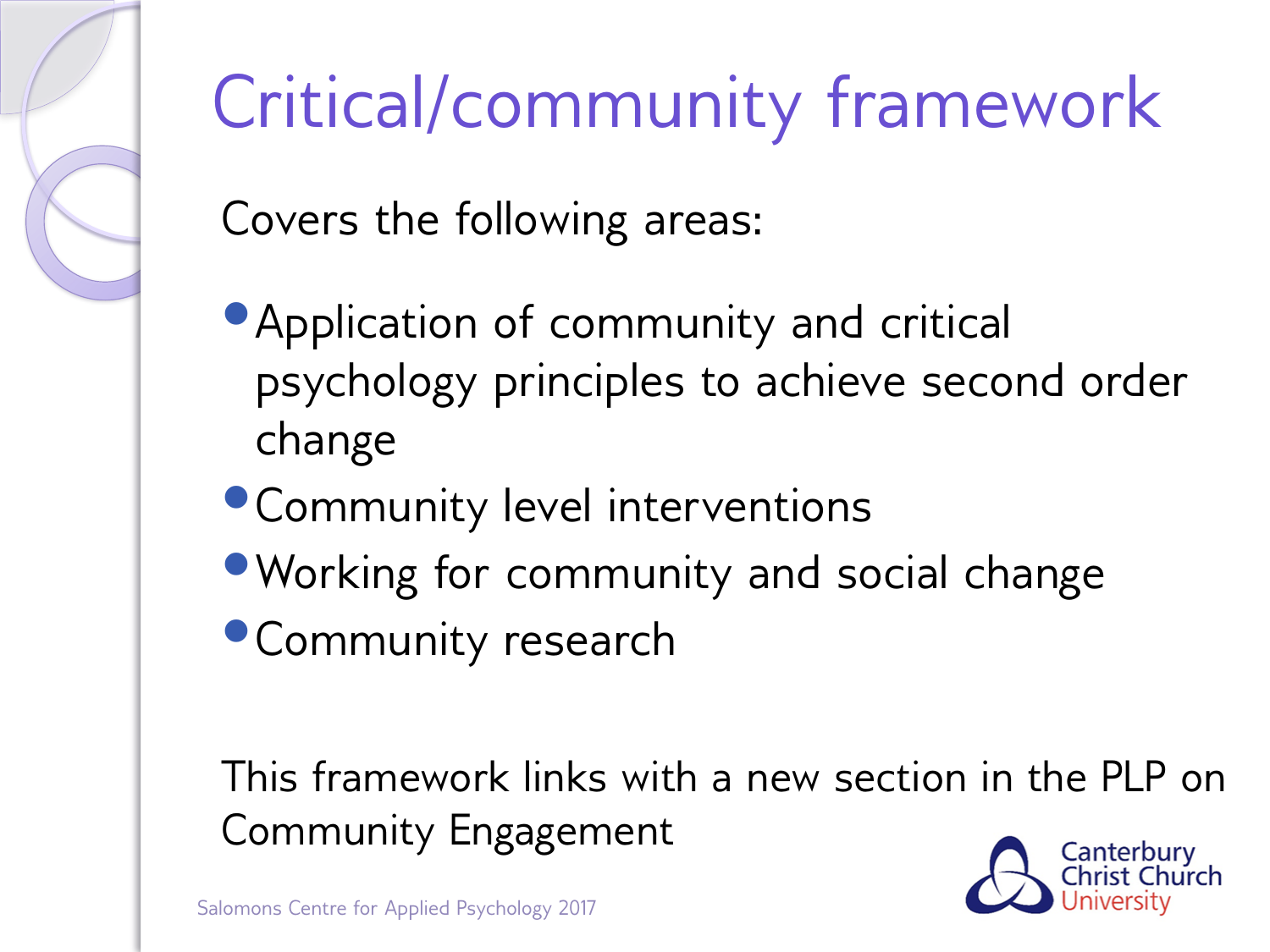

# Critical/community framework
Covers the following areas:

Application of community and critical psychology principles to achieve second order change
Community level interventions
Working for community and social change
Community research

This framework links with a new section in the PLP on Community Engagement